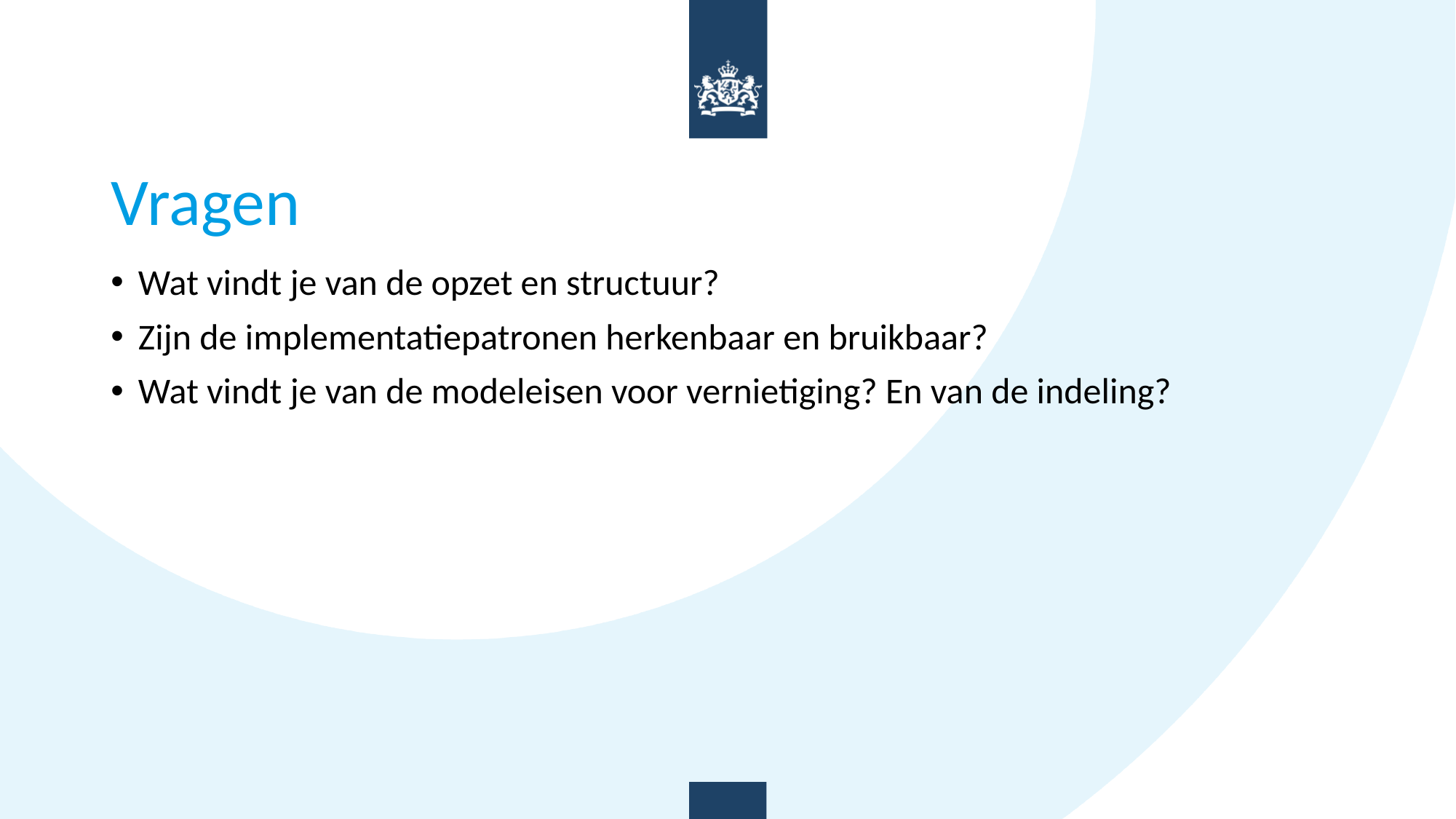

# Vragen
Wat vindt je van de opzet en structuur?
Zijn de implementatiepatronen herkenbaar en bruikbaar?
Wat vindt je van de modeleisen voor vernietiging? En van de indeling?